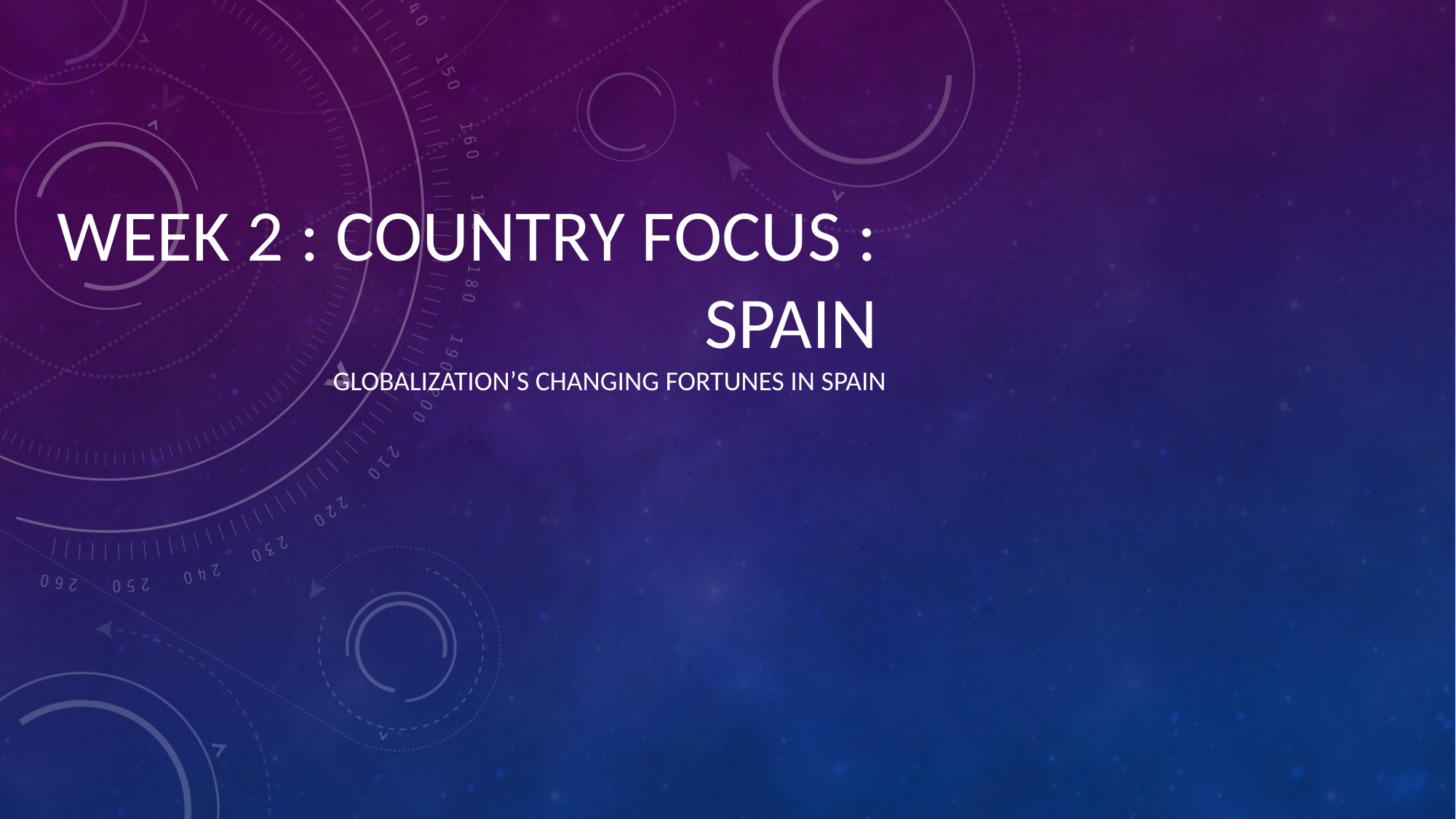

# Week 2 : Country FOCUS : Spain
Globalization’s changing fortunes in spain